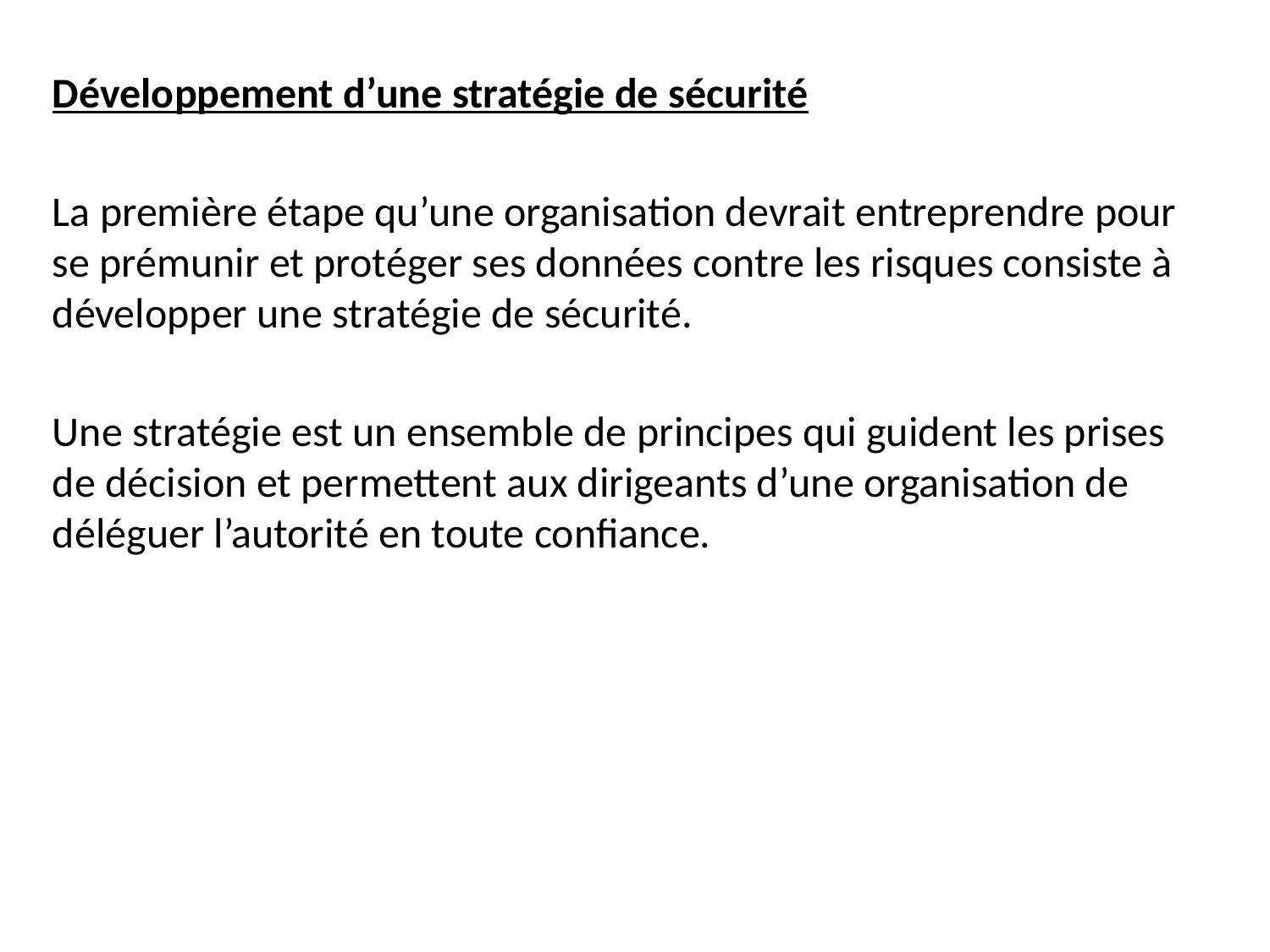

Développement d’une stratégie de sécurité

La première étape qu’une organisation devrait entreprendre pour se prémunir et protéger ses données contre les risques consiste à développer une stratégie de sécurité.

Une stratégie est un ensemble de principes qui guident les prises de décision et permettent aux dirigeants d’une organisation de déléguer l’autorité en toute confiance.